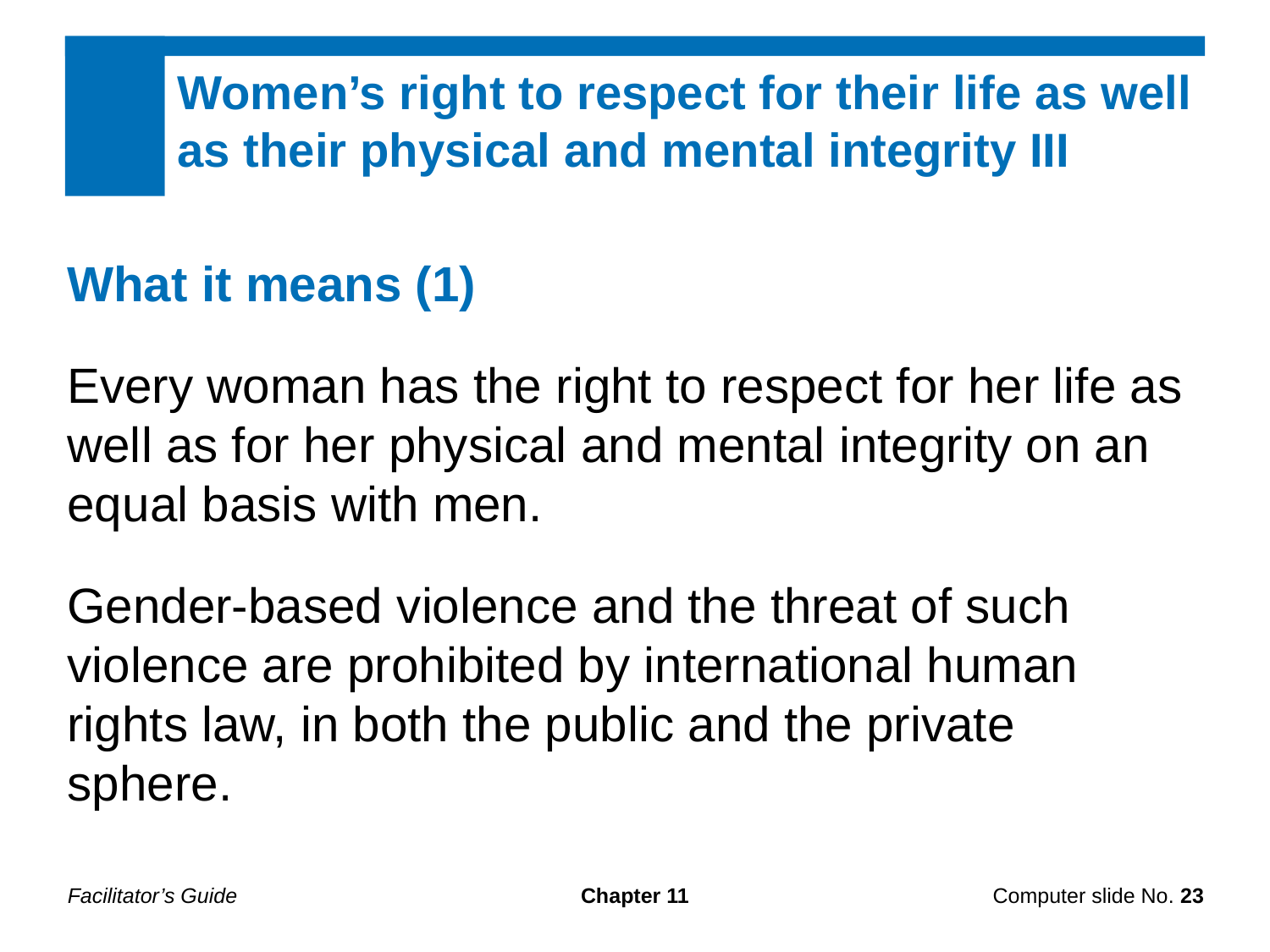

Women’s right to respect for their life as well as their physical and mental integrity III
What it means (1)
Every woman has the right to respect for her life as well as for her physical and mental integrity on an equal basis with men.
Gender-based violence and the threat of such violence are prohibited by international human rights law, in both the public and the private sphere.
Facilitator’s Guide
Chapter 11
Computer slide No. 23